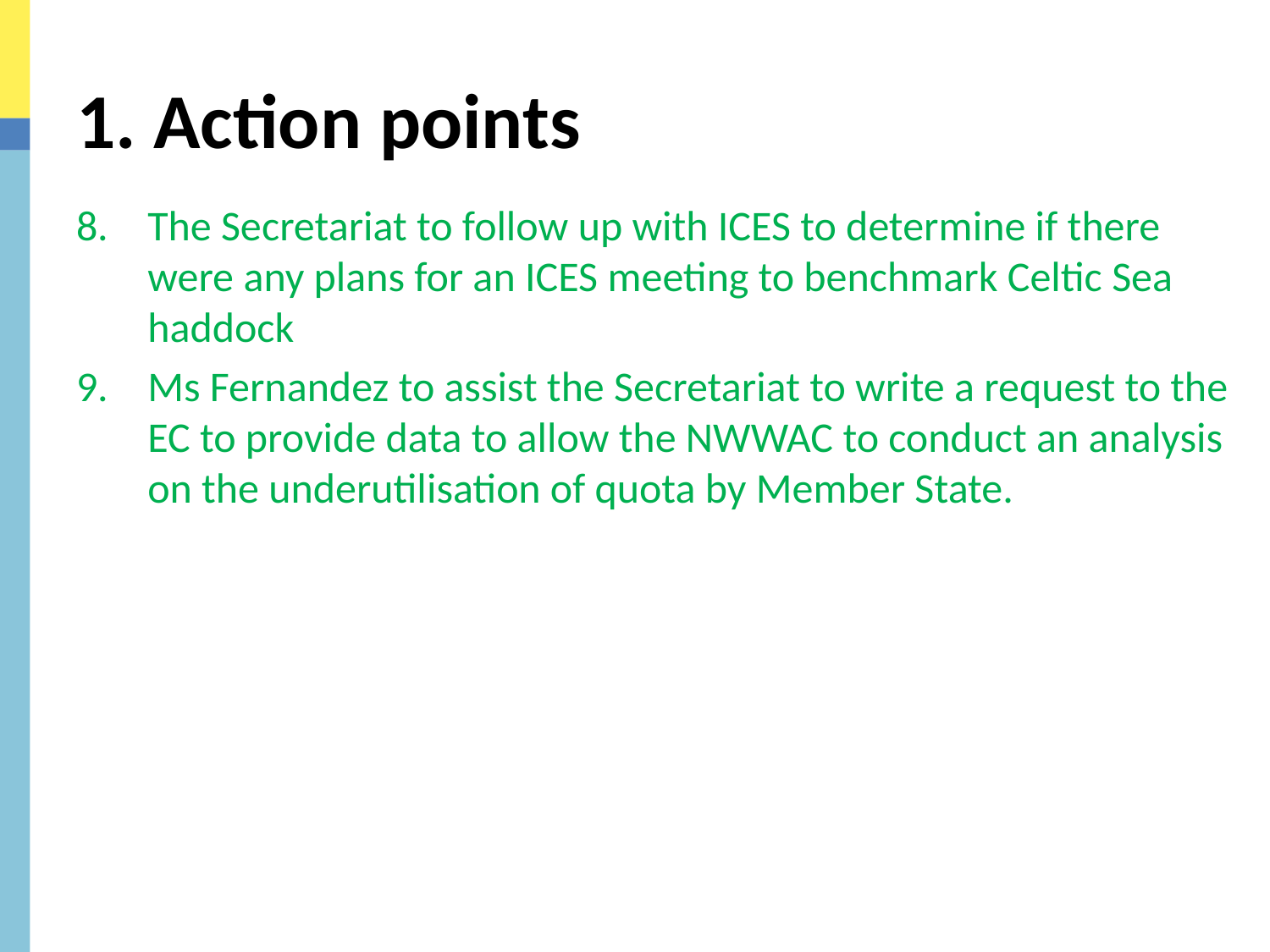

# 1. Action points
The Secretariat to follow up with ICES to determine if there were any plans for an ICES meeting to benchmark Celtic Sea haddock
Ms Fernandez to assist the Secretariat to write a request to the EC to provide data to allow the NWWAC to conduct an analysis on the underutilisation of quota by Member State.